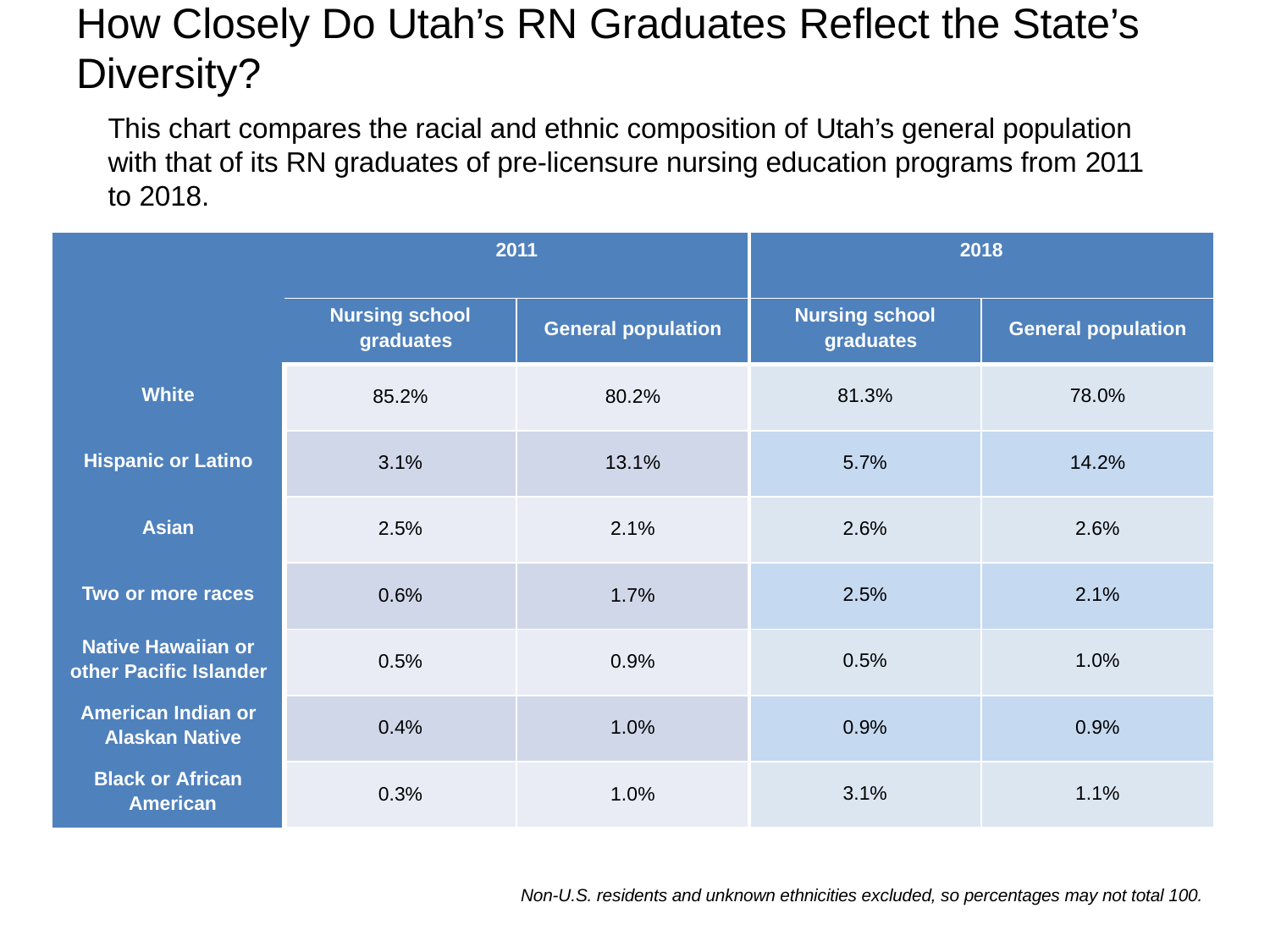

# How Closely Do Utah’s RN Graduates Reflect the State’s  Diversity?
This chart compares the racial and ethnic composition of Utah’s general population  with that of its RN graduates of pre-licensure nursing education programs from 2011  to 2018.
|  | 2011 |  | 2018 |  |
| --- | --- | --- | --- | --- |
|  | Nursing school graduates | General population | Nursing school graduates | General population |
| White | 85.2% | 80.2% | 81.3% | 78.0% |
| Hispanic or Latino | 3.1% | 13.1% | 5.7% | 14.2% |
| Asian | 2.5% | 2.1% | 2.6% | 2.6% |
| Two or more races | 0.6% | 1.7% | 2.5% | 2.1% |
| Native Hawaiian or other Pacific Islander | 0.5% | 0.9% | 0.5% | 1.0% |
| American Indian or Alaskan Native | 0.4% | 1.0% | 0.9% | 0.9% |
| Black or African American | 0.3% | 1.0% | 3.1% | 1.1% |
Non-U.S. residents and unknown ethnicities excluded, so percentages may not total 100.